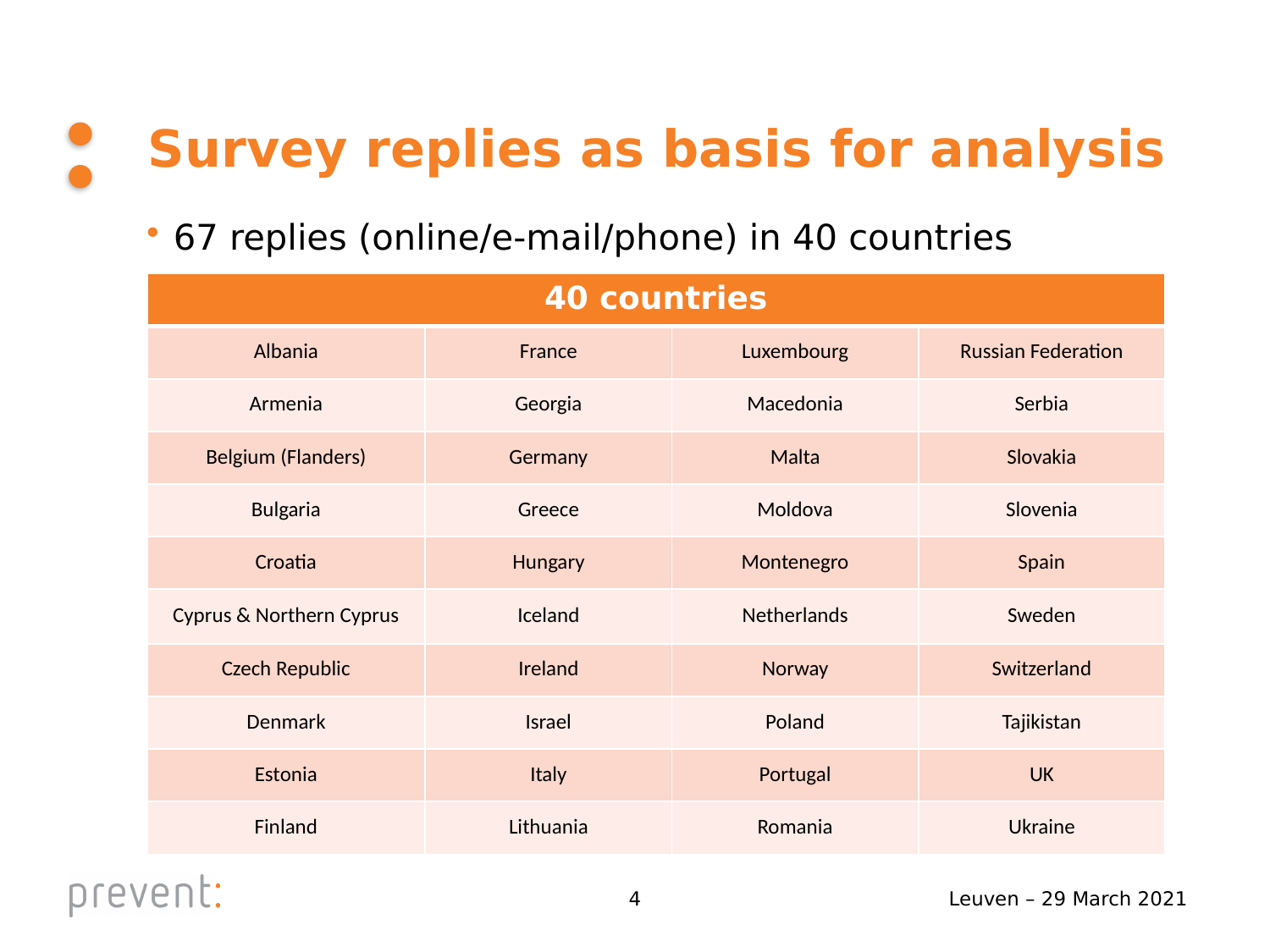

# Survey replies as basis for analysis
67 replies (online/e-mail/phone) in 40 countries

| 40 countries |  |  |  |
| --- | --- | --- | --- |
| Albania | France | Luxembourg | Russian Federation |
| Armenia | Georgia | Macedonia | Serbia |
| Belgium (Flanders) | Germany | Malta | Slovakia |
| Bulgaria | Greece | Moldova | Slovenia |
| Croatia | Hungary | Montenegro | Spain |
| Cyprus & Northern Cyprus | Iceland | Netherlands | Sweden |
| Czech Republic | Ireland | Norway | Switzerland |
| Denmark | Israel | Poland | Tajikistan |
| Estonia | Italy | Portugal | UK |
| Finland | Lithuania | Romania | Ukraine |
4
Leuven – 29 March 2021